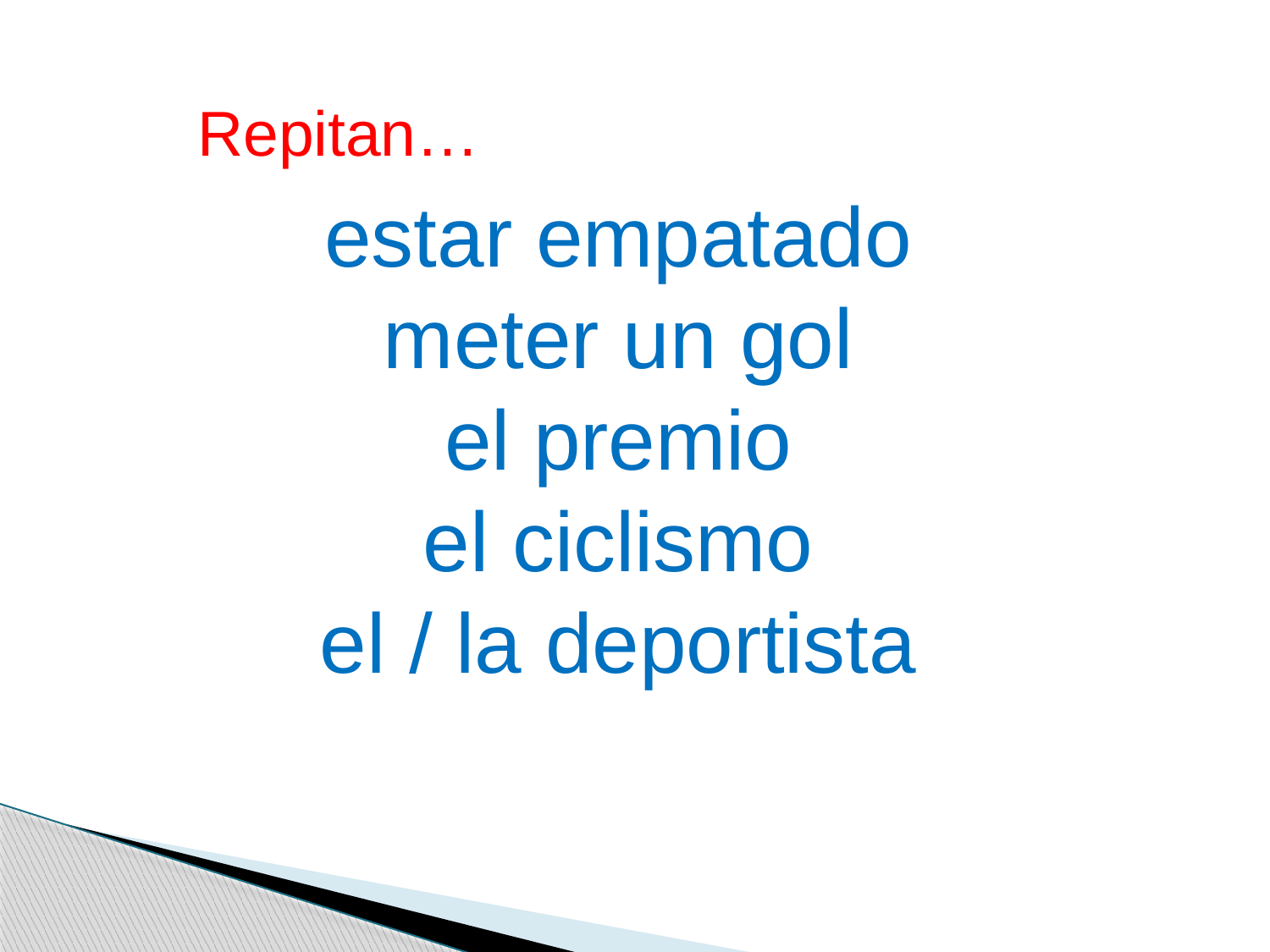

Repitan…
estar empatado
meter un gol
el premio
el ciclismo
el / la deportista